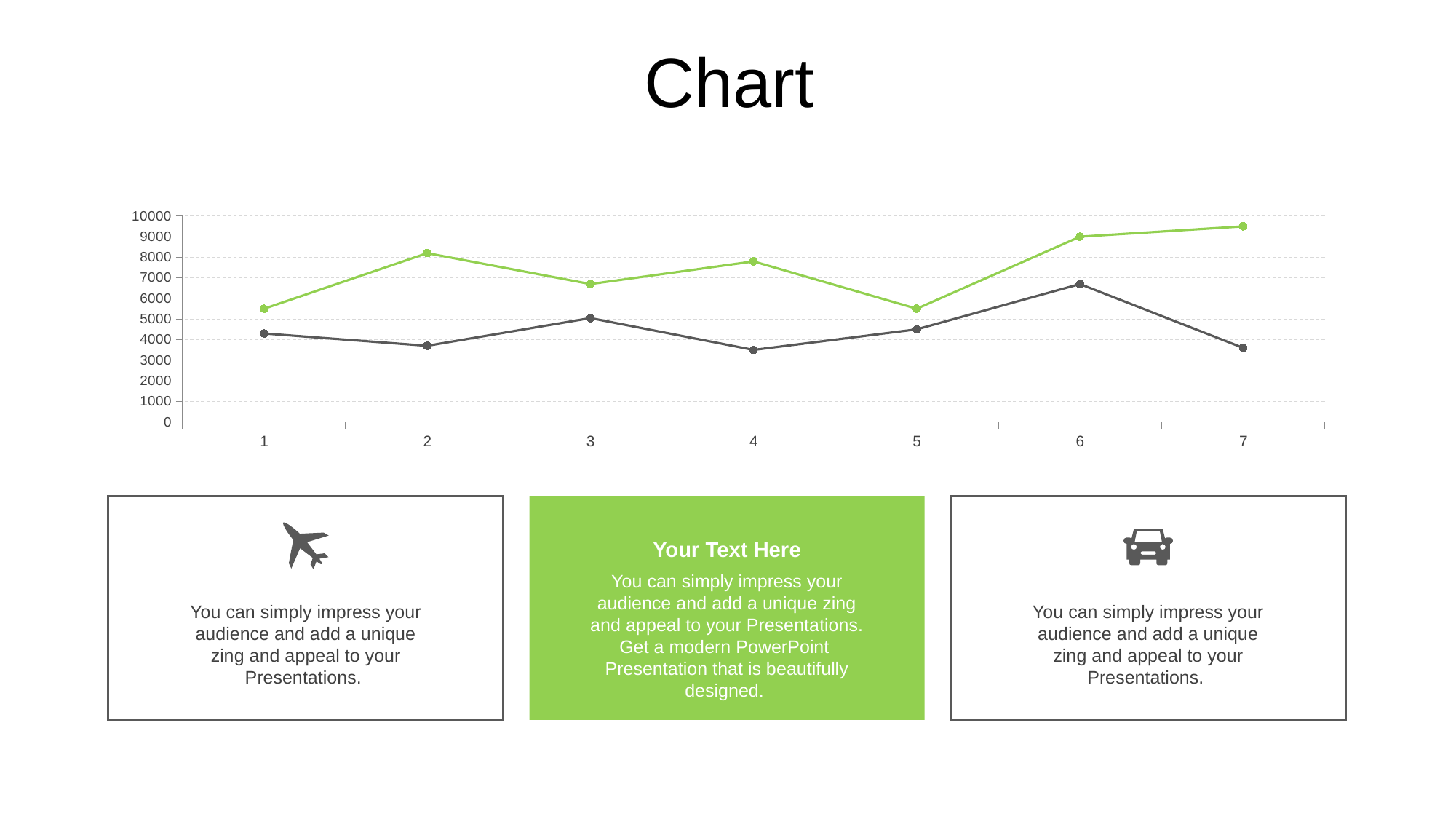

Chart

### Chart

| Category |  |  |
|---|---|---|

Your Text Here
You can simply impress your audience and add a unique zing and appeal to your Presentations. Get a modern PowerPoint  Presentation that is beautifully designed.
You can simply impress your audience and add a unique zing and appeal to your Presentations.
You can simply impress your audience and add a unique zing and appeal to your Presentations.